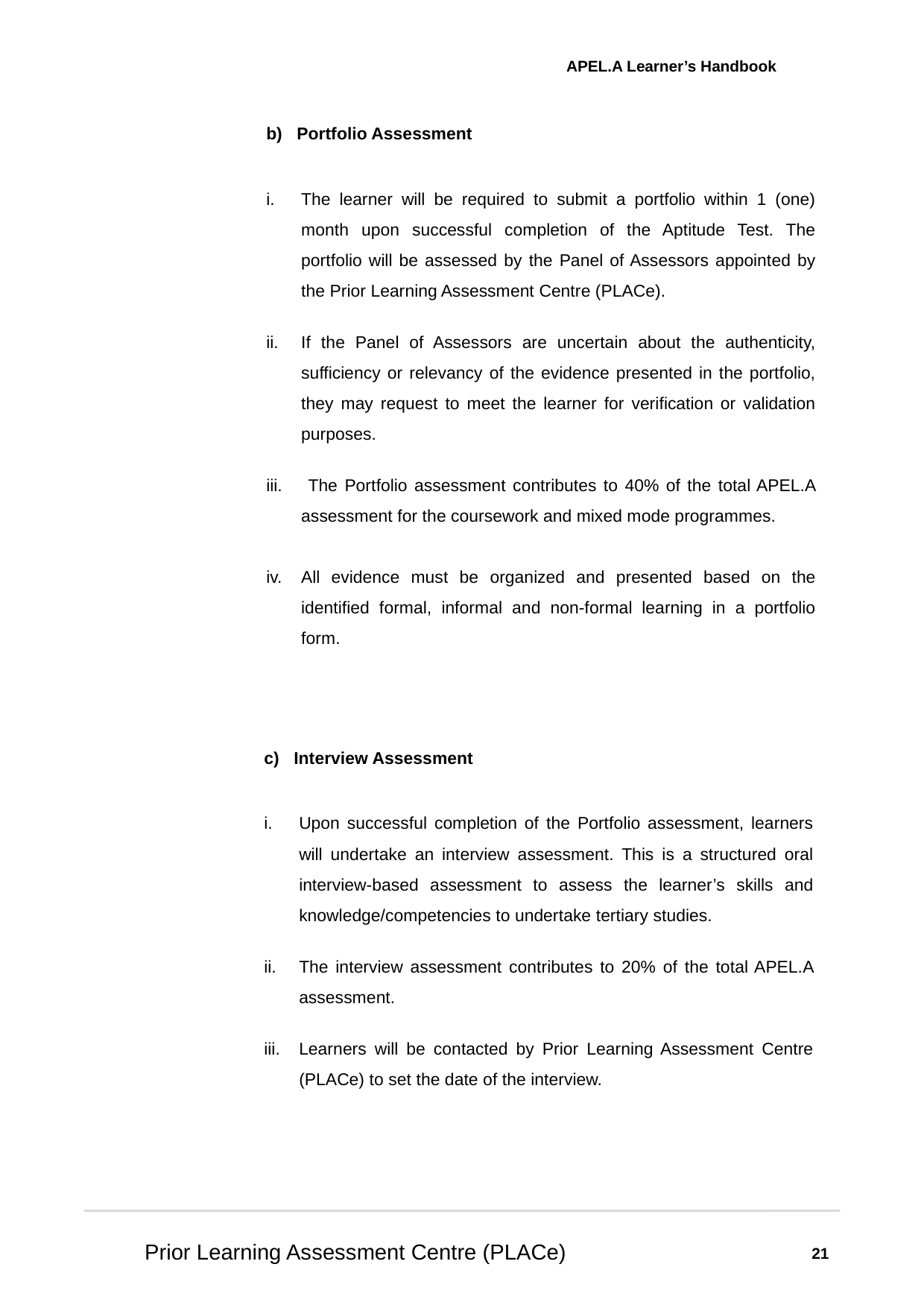

APEL.A Learner’s Handbook

b)   Portfolio Assessment
The learner will be required to submit a portfolio within 1 (one) month upon successful completion of the Aptitude Test. The portfolio will be assessed by the Panel of Assessors appointed by the Prior Learning Assessment Centre (PLACe).

If the Panel of Assessors are uncertain about the authenticity, sufficiency or relevancy of the evidence presented in the portfolio, they may request to meet the learner for verification or validation purposes.

 The Portfolio assessment contributes to 40% of the total APEL.A assessment for the coursework and mixed mode programmes.

All evidence must be organized and presented based on the identified formal, informal and non-formal learning in a portfolio form.
c)   Interview Assessment
Upon successful completion of the Portfolio assessment, learners will undertake an interview assessment. This is a structured oral interview-based assessment to assess the learner’s skills and knowledge/competencies to undertake tertiary studies.

The interview assessment contributes to 20% of the total APEL.A assessment.

Learners will be contacted by Prior Learning Assessment Centre (PLACe) to set the date of the interview.

Prior Learning Assessment Centre (PLACe)
21